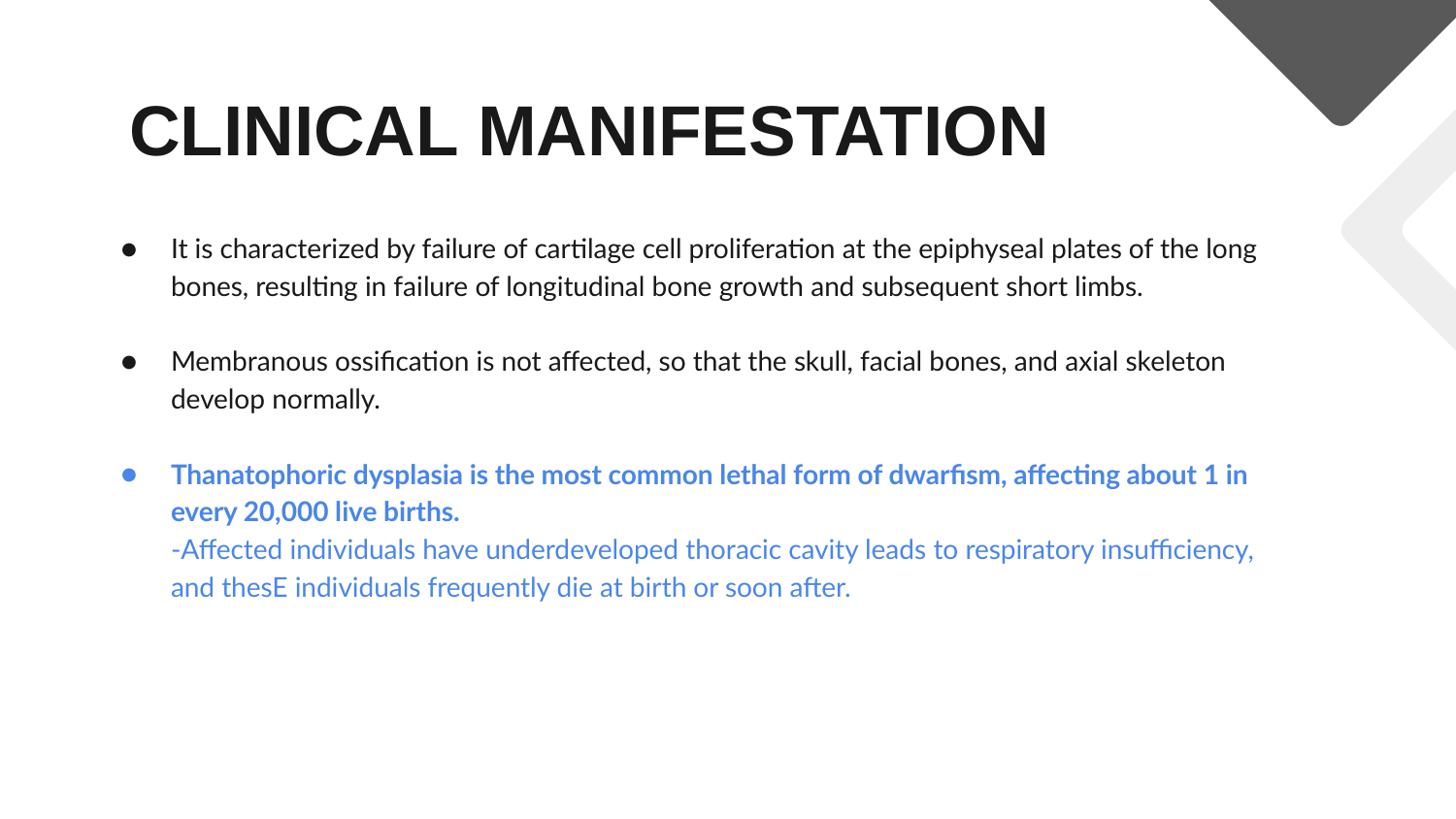

# CLINICAL MANIFESTATION

It is characterized by failure of cartilage cell proliferation at the epiphyseal plates of the long bones, resulting in failure of longitudinal bone growth and subsequent short limbs.

Membranous ossification is not affected, so that the skull, facial bones, and axial skeleton develop normally.

Thanatophoric dysplasia is the most common lethal form of dwarfism, affecting about 1 in every 20,000 live births.
-Affected individuals have underdeveloped thoracic cavity leads to respiratory insufficiency, and thesE individuals frequently die at birth or soon after.